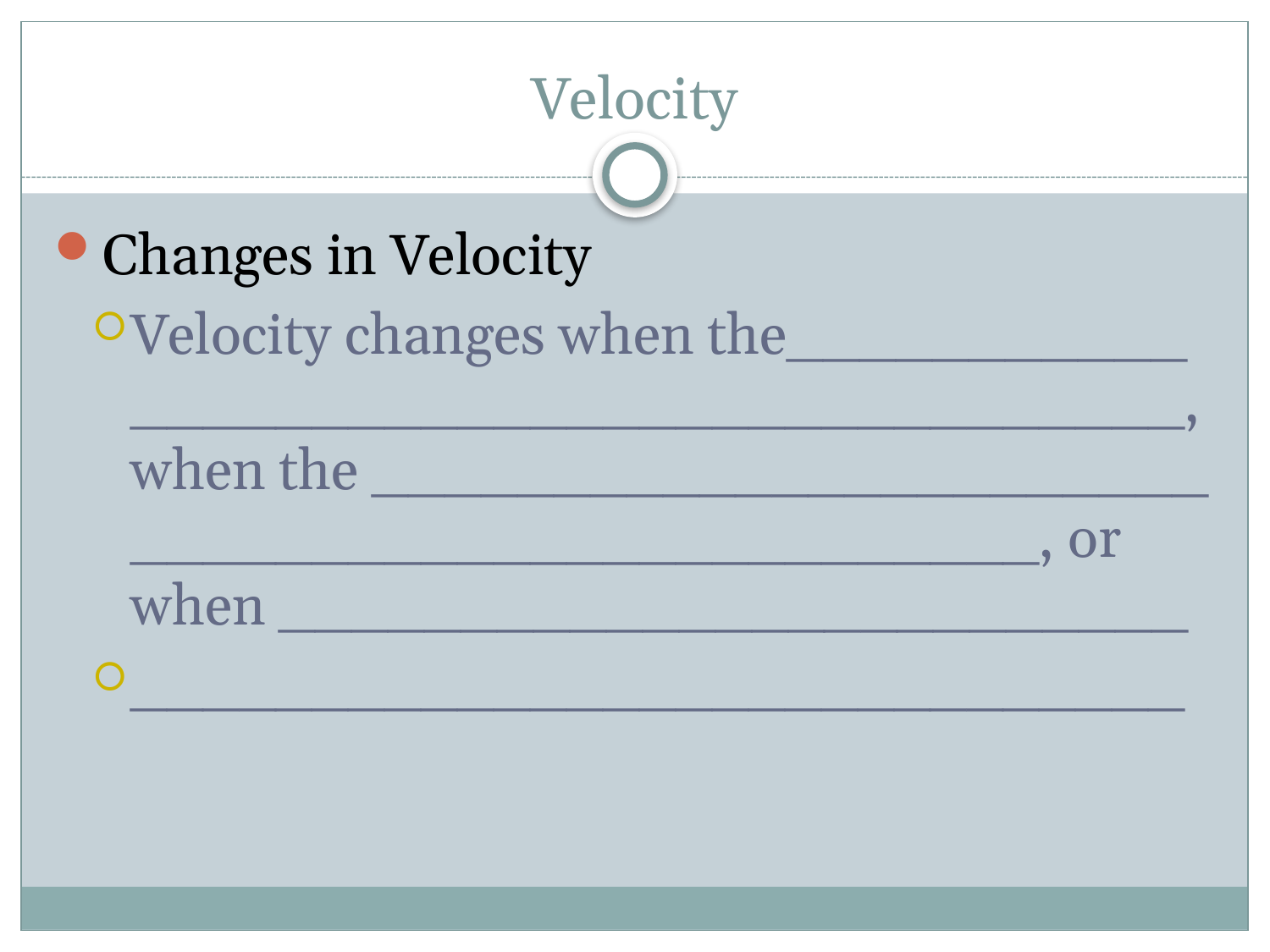

# Velocity
Changes in Velocity
Velocity changes when the___________ _____________________________, when the _______________________ _________________________, or when _________________________
_____________________________